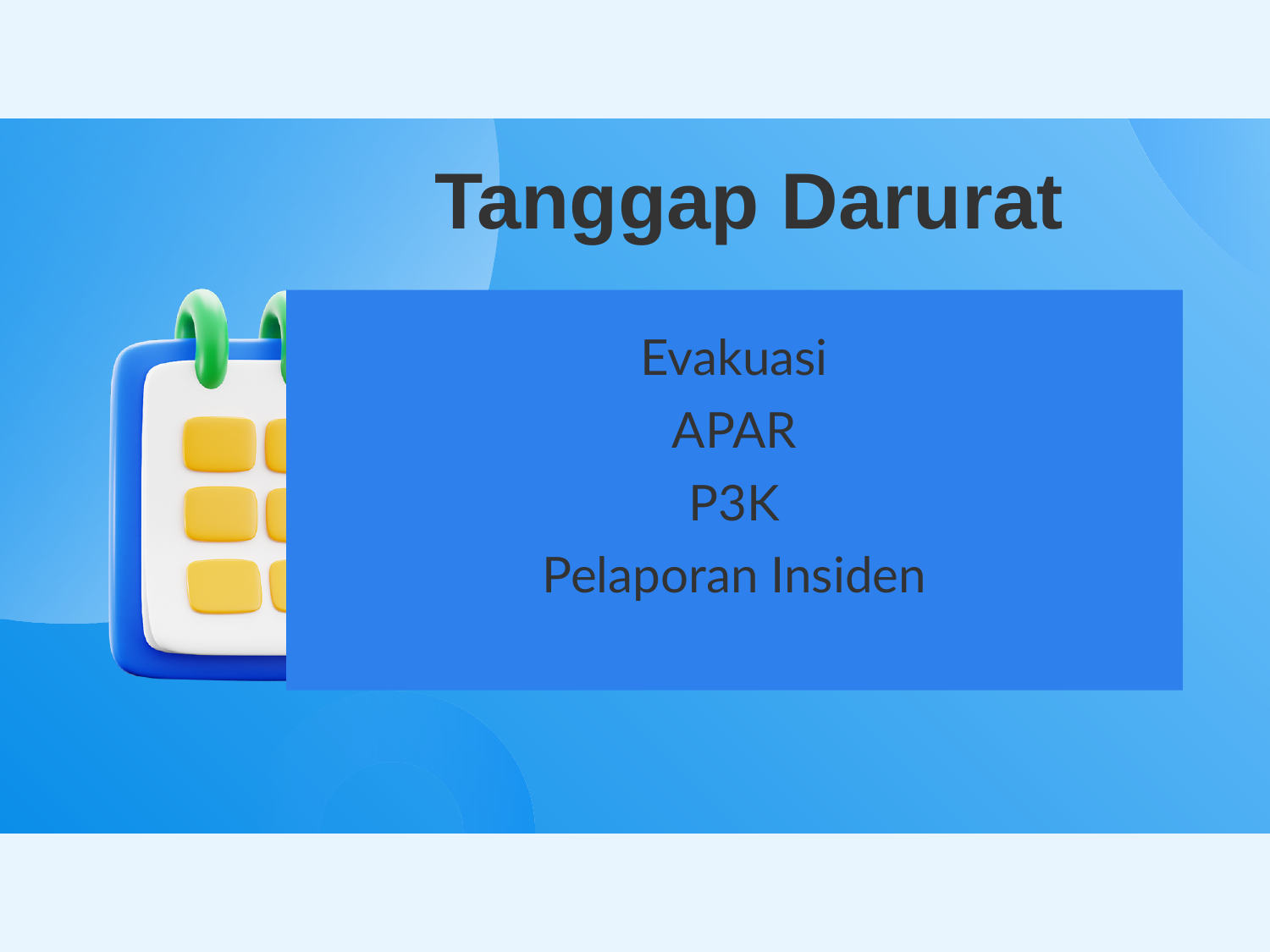

# Tanggap Darurat
Evakuasi
APAR
P3K
Pelaporan Insiden